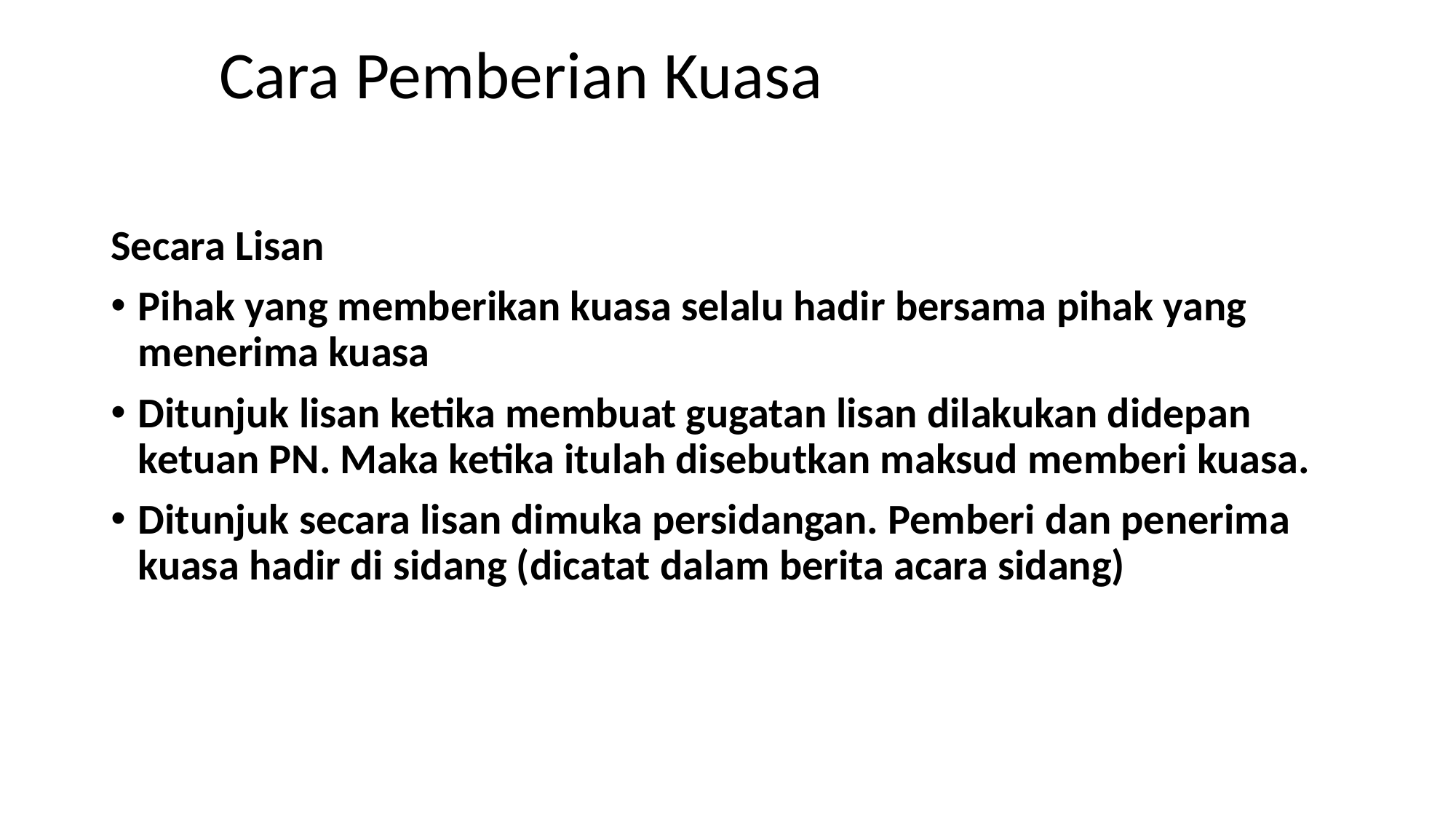

# Cara Pemberian Kuasa
Secara Lisan
Pihak yang memberikan kuasa selalu hadir bersama pihak yang menerima kuasa
Ditunjuk lisan ketika membuat gugatan lisan dilakukan didepan ketuan PN. Maka ketika itulah disebutkan maksud memberi kuasa.
Ditunjuk secara lisan dimuka persidangan. Pemberi dan penerima kuasa hadir di sidang (dicatat dalam berita acara sidang)